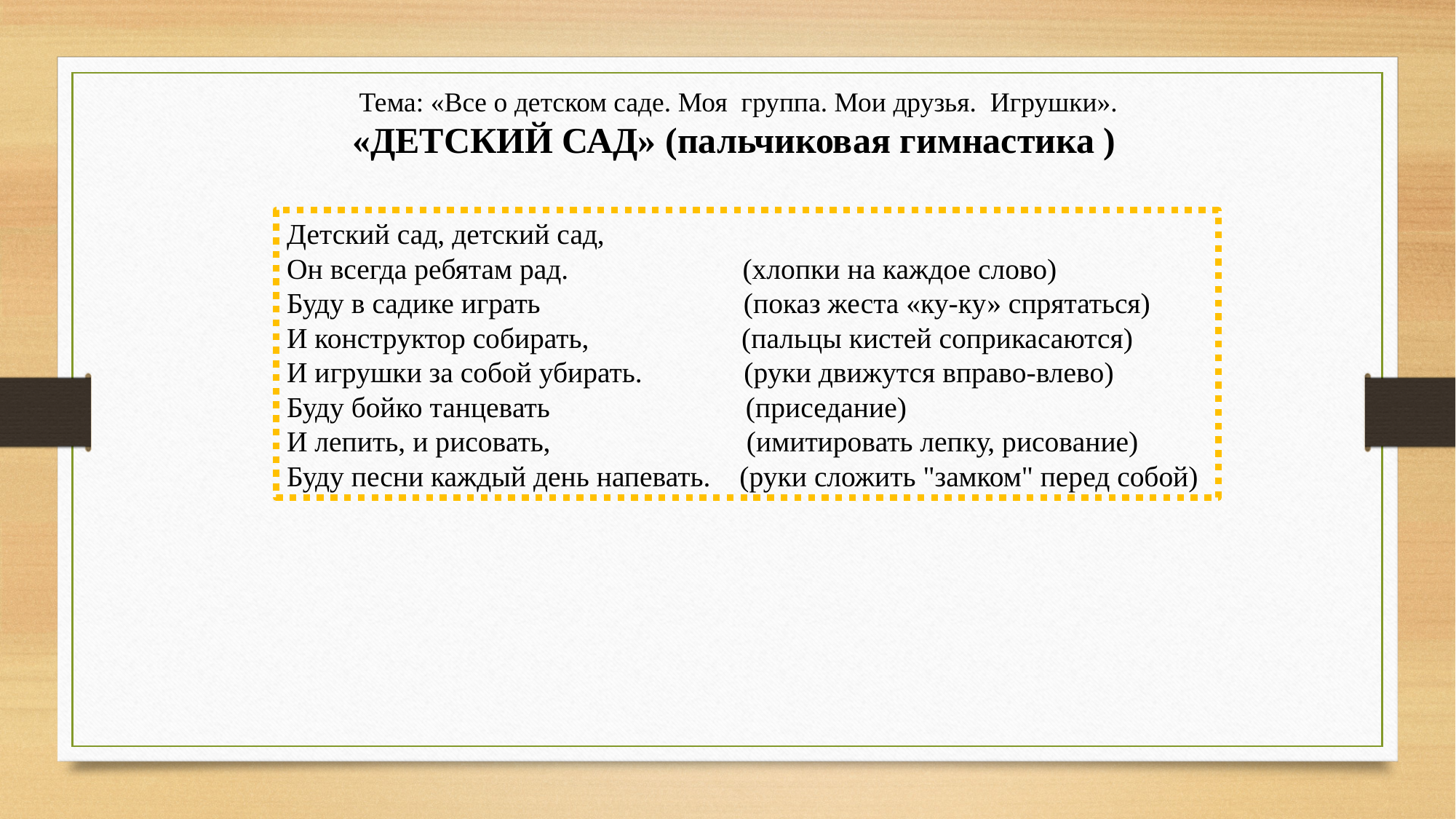

Тема: «Все о детском саде. Моя  группа. Мои друзья.  Игрушки».
 «ДЕТСКИЙ САД» (пальчиковая гимнастика )
Детский сад, детский сад,
Он всегда ребятам рад.                        (хлопки на каждое слово)
Буду в садике играть                            (показ жеста «ку-ку» спрятаться)
И конструктор собирать,                     (пальцы кистей соприкасаются)
И игрушки за собой убирать.              (руки движутся вправо-влево)
Буду бойко танцевать                           (приседание)
И лепить, и рисовать,                           (имитировать лепку, рисование)
Буду песни каждый день напевать.    (руки сложить "замком" перед собой)